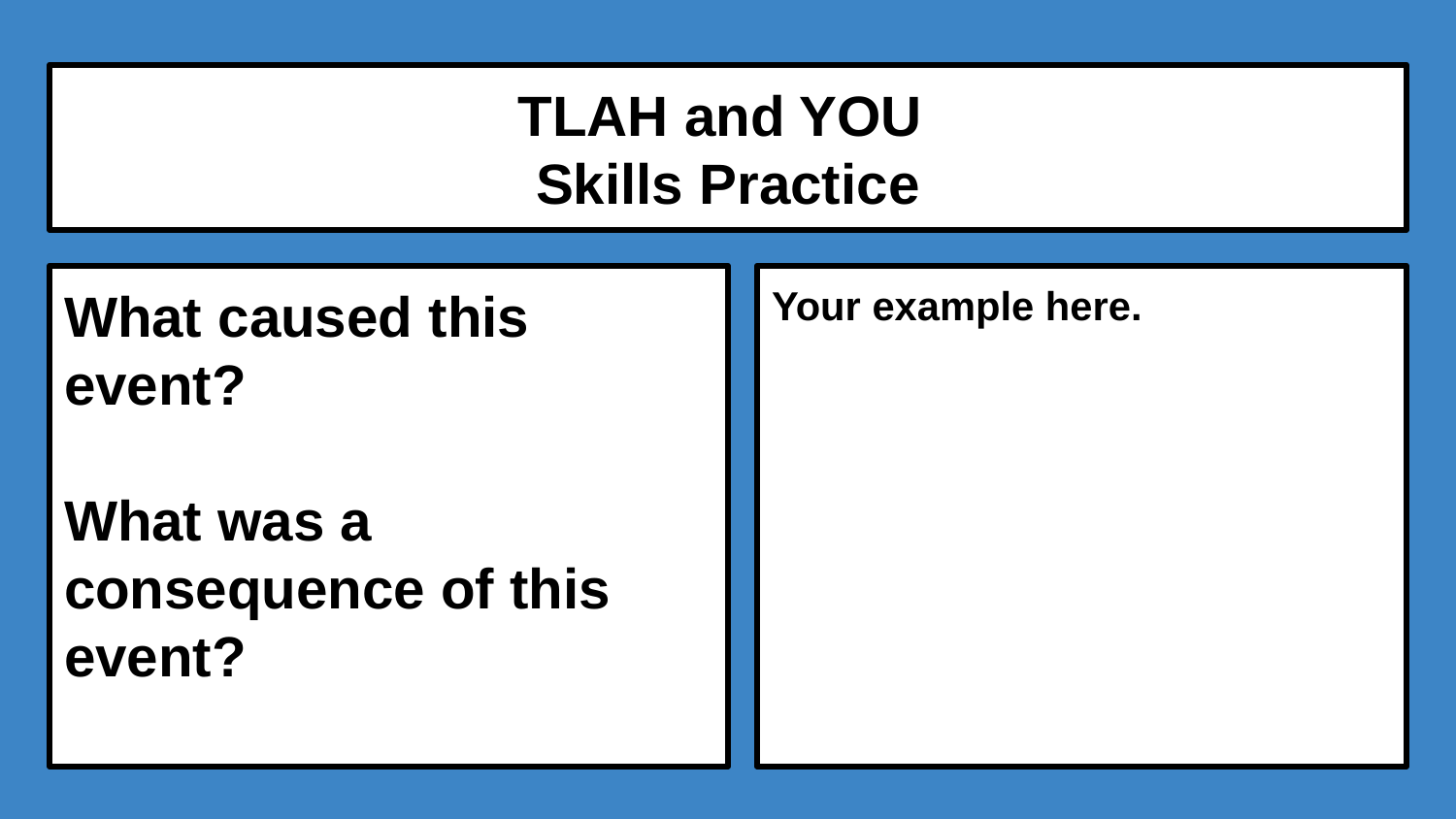

# TLAH and YOU
Skills Practice
What caused this event?

What was a consequence of this event?
Your example here.